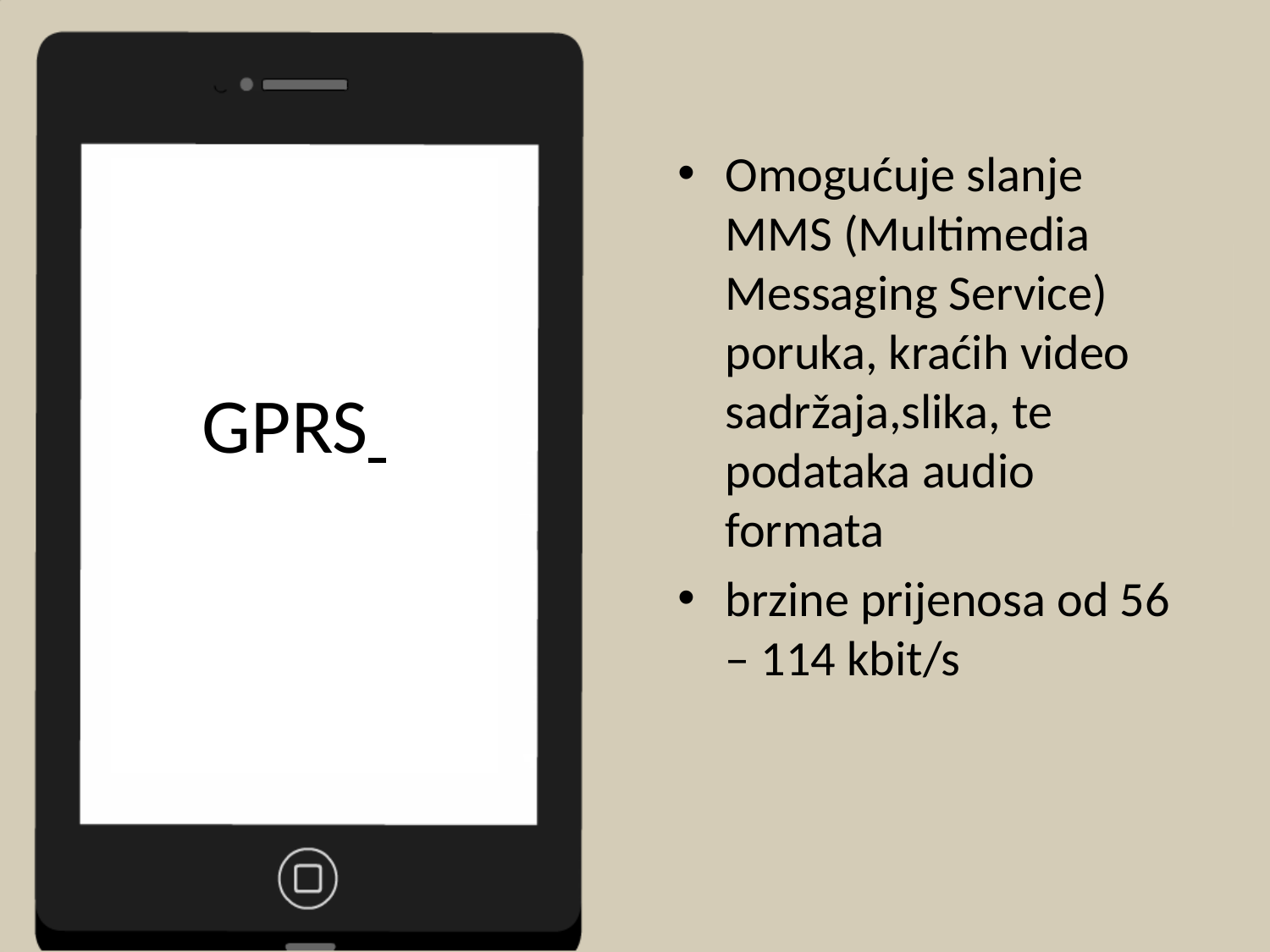

# GPRS
Omogućuje slanje MMS (Multimedia Messaging Service) poruka, kraćih video sadržaja,slika, te podataka audio formata
brzine prijenosa od 56 – 114 kbit/s